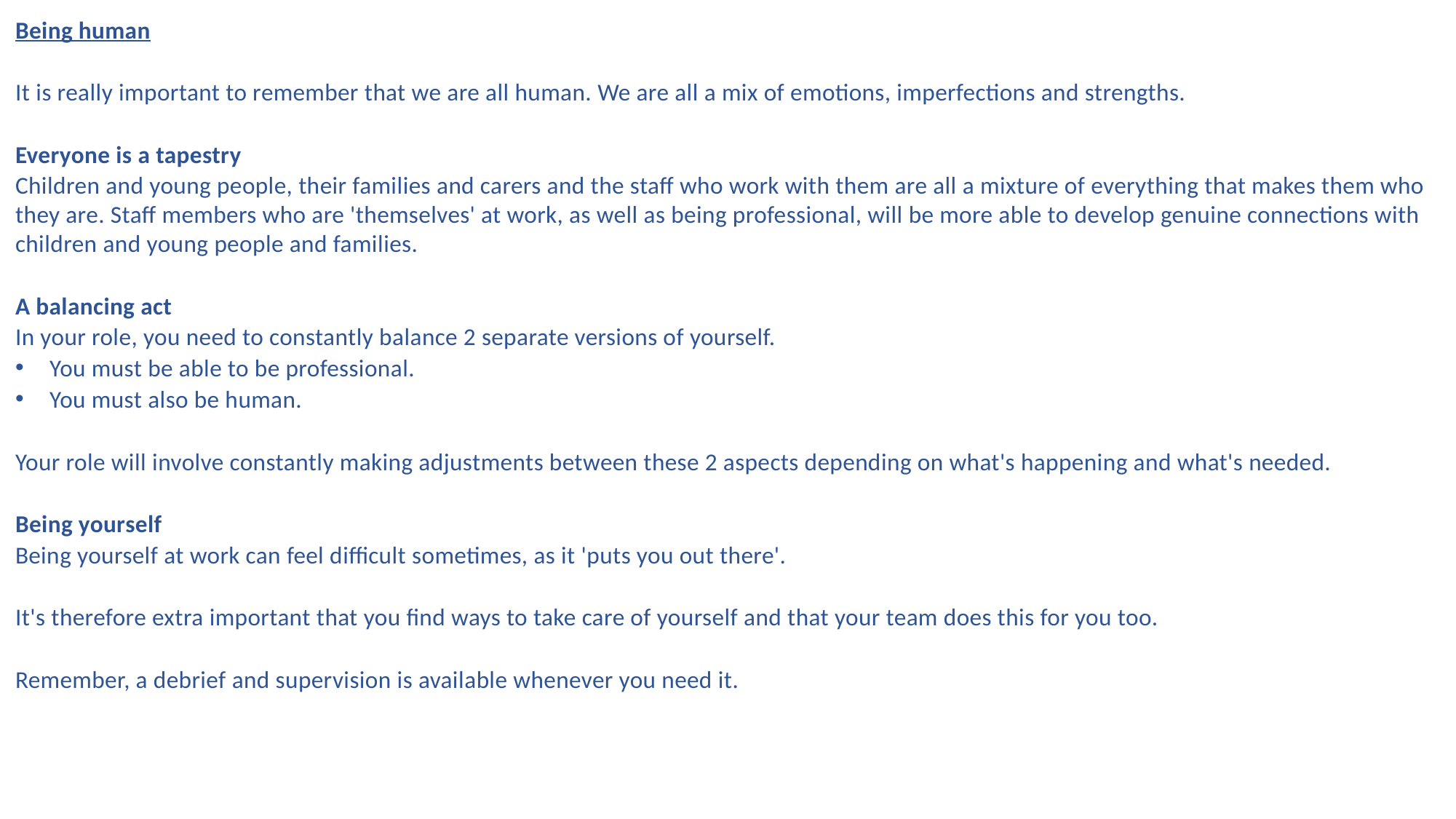

Being human

It is really important to remember that we are all human. We are all a mix of emotions, imperfections and strengths.

Everyone is a tapestry
Children and young people, their families and carers and the staff who work with them are all a mixture of everything that makes them who they are. Staff members who are 'themselves' at work, as well as being professional, will be more able to develop genuine connections with children and young people and families.

A balancing act
In your role, you need to constantly balance 2 separate versions of yourself.
You must be able to be professional.
You must also be human.

Your role will involve constantly making adjustments between these 2 aspects depending on what's happening and what's needed.

Being yourself
Being yourself at work can feel difficult sometimes, as it 'puts you out there'.

It's therefore extra important that you find ways to take care of yourself and that your team does this for you too.

Remember, a debrief and supervision is available whenever you need it.